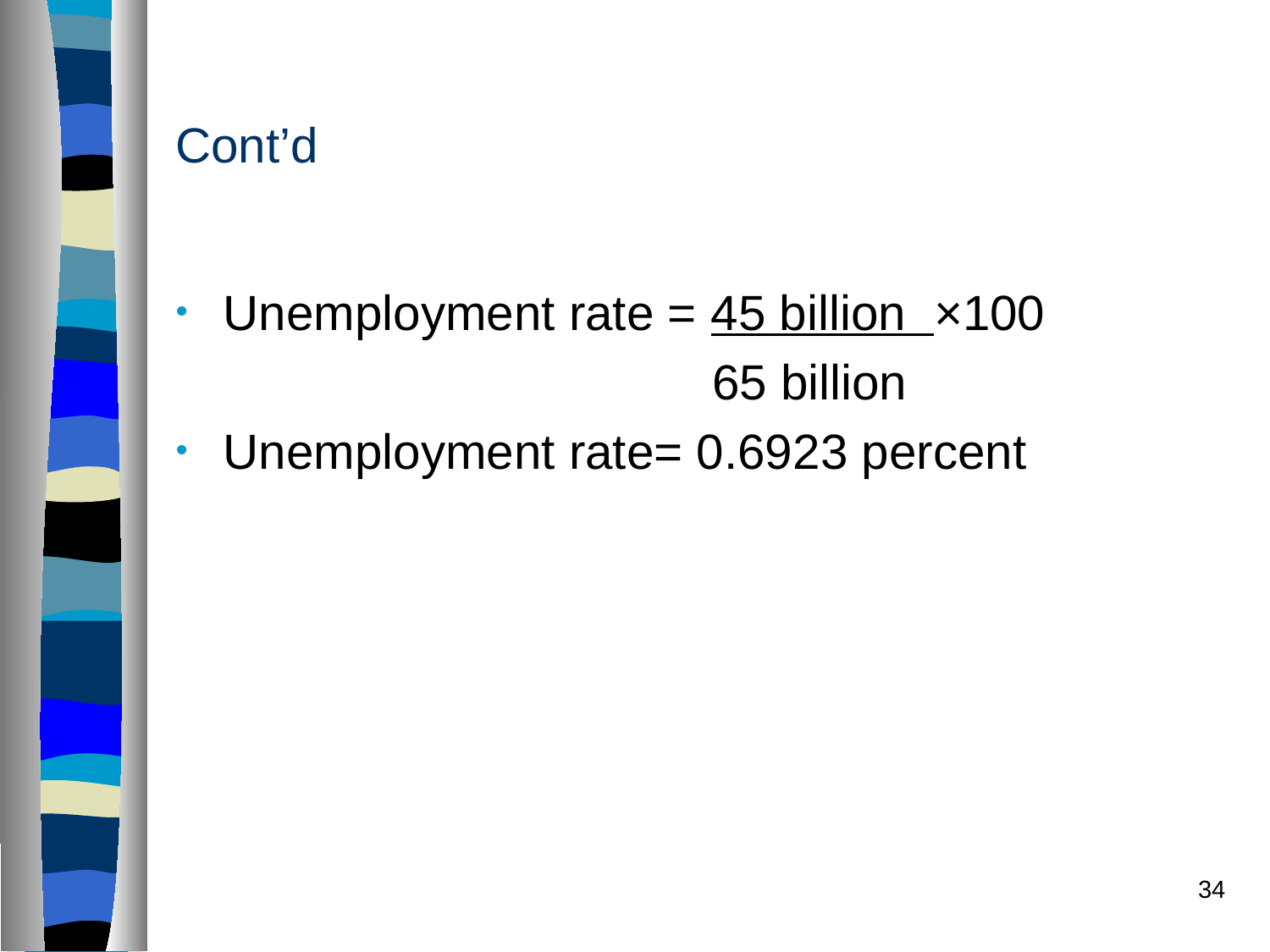

# Cont’d
Unemployment rate = 45 billion  ×100
                                       65 billion
Unemployment rate= 0.6923 percent
34